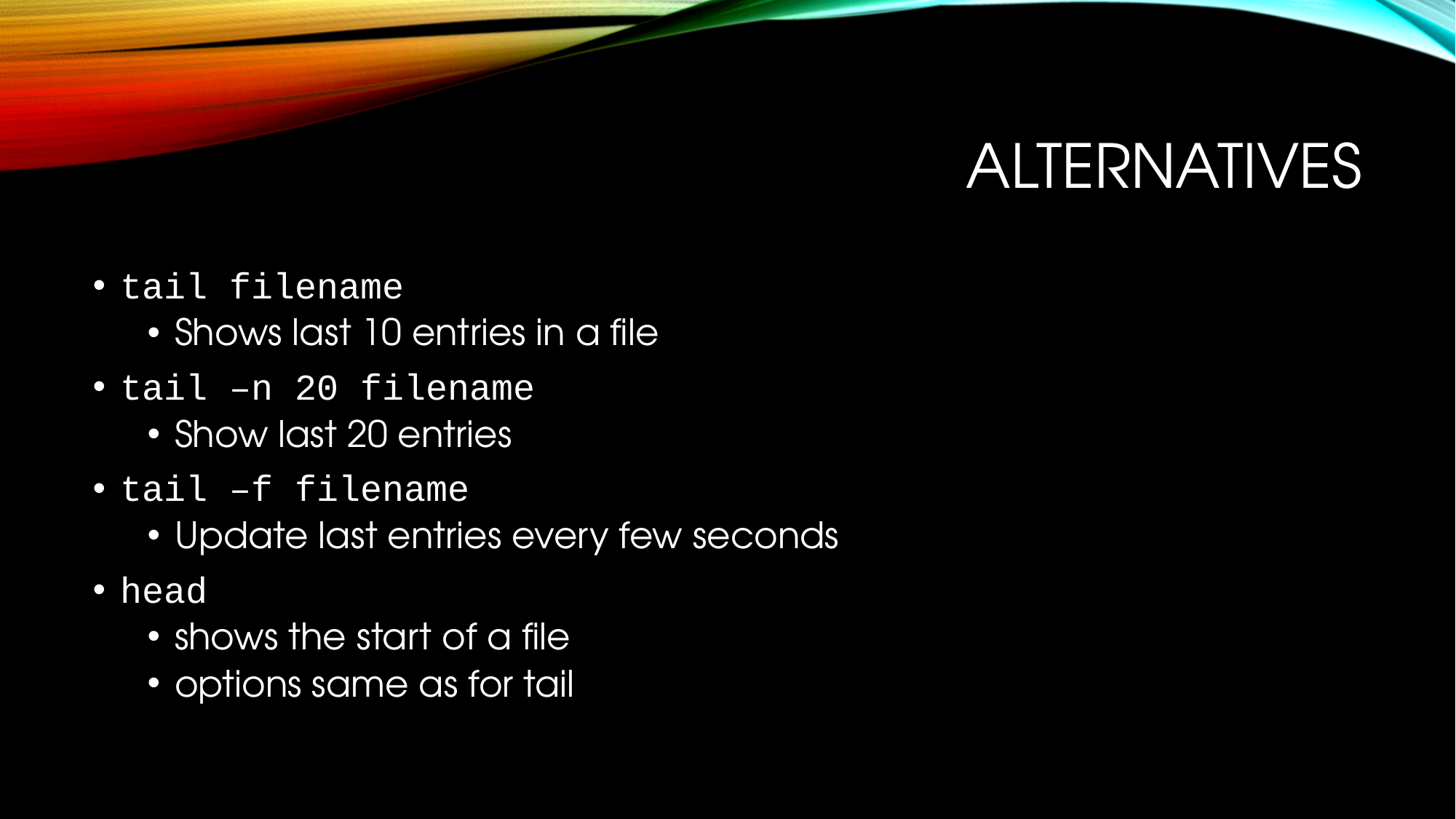

# Alternatives
tail filename
Shows last 10 entries in a file
tail –n 20 filename
Show last 20 entries
tail –f filename
Update last entries every few seconds
head
shows the start of a file
options same as for tail